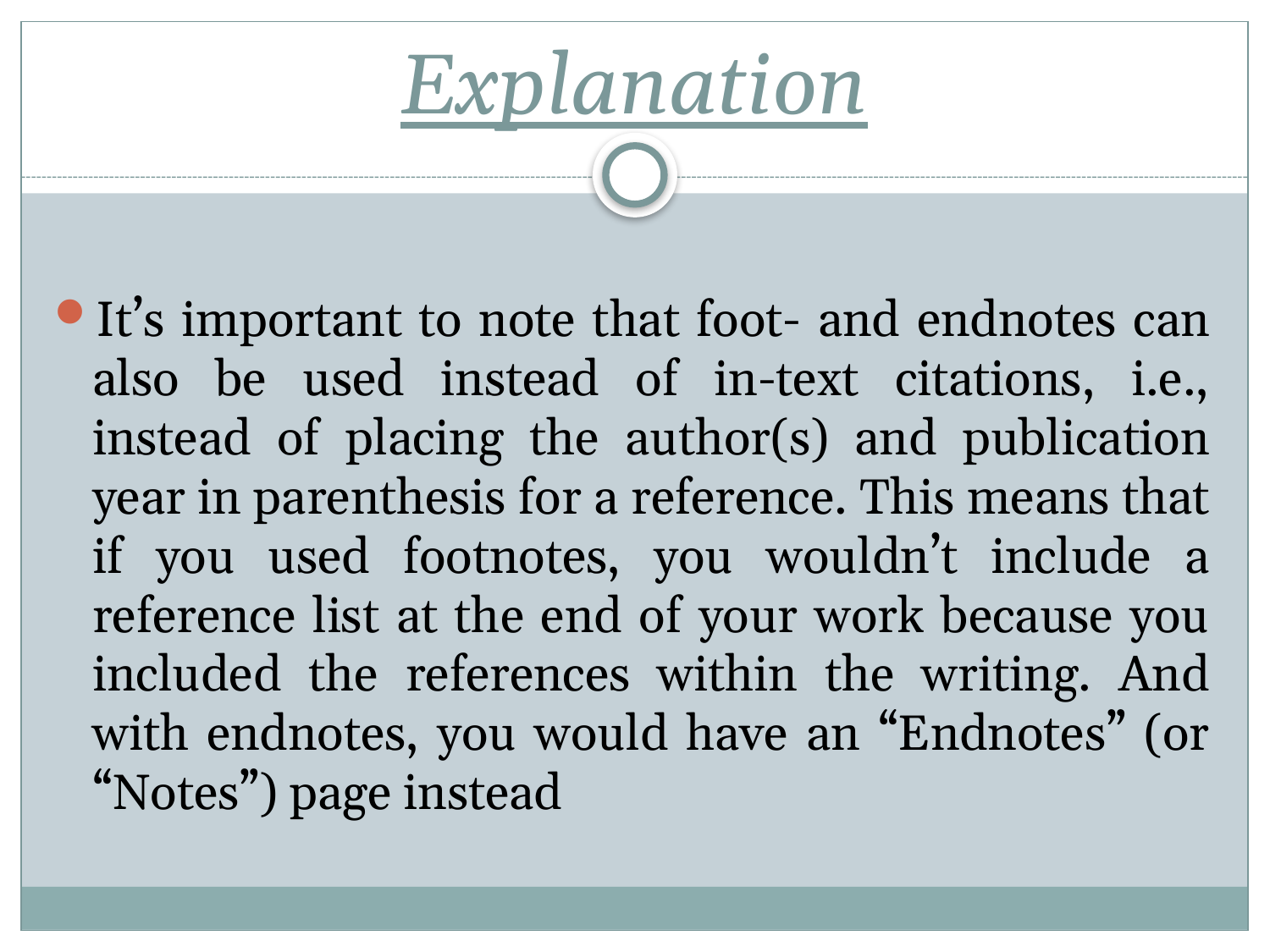

# Explanation

It’s important to note that foot- and endnotes can also be used instead of in-text citations, i.e., instead of placing the author(s) and publication year in parenthesis for a reference. This means that if you used footnotes, you wouldn’t include a reference list at the end of your work because you included the references within the writing. And with endnotes, you would have an “Endnotes” (or “Notes”) page instead